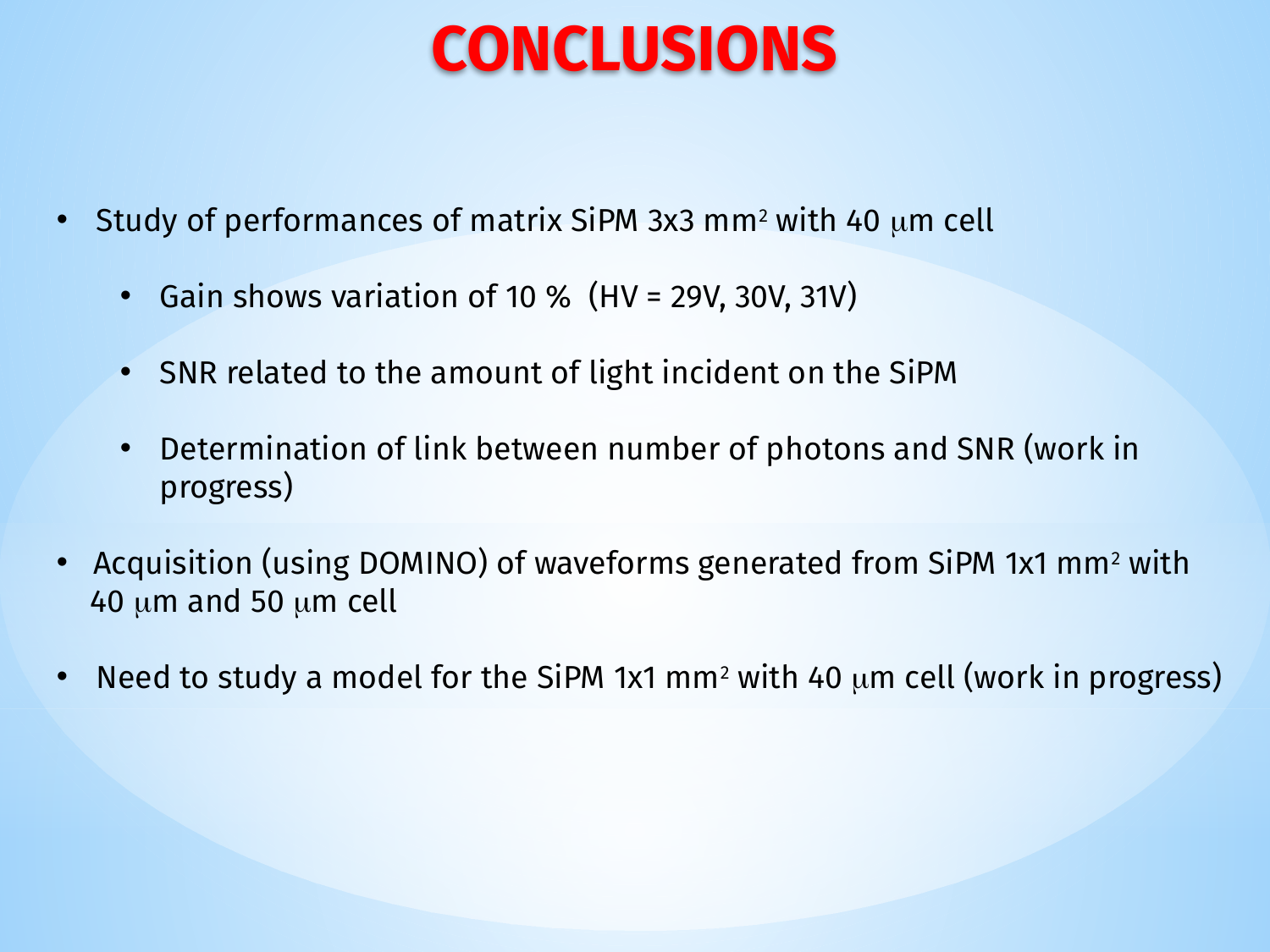

CONCLUSIONS
Study of performances of matrix SiPM 3x3 mm2 with 40 μm cell

Gain shows variation of 10 %  (HV = 29V, 30V, 31V)

SNR related to the amount of light incident on the SiPM

Determination of link between number of photons and SNR (work in progress)

Acquisition (using DOMINO) of waveforms generated from SiPM 1x1 mm2 with
    40 μm and 50 μm cell

Need to study a model for the SiPM 1x1 mm2 with 40 μm cell (work in progress)